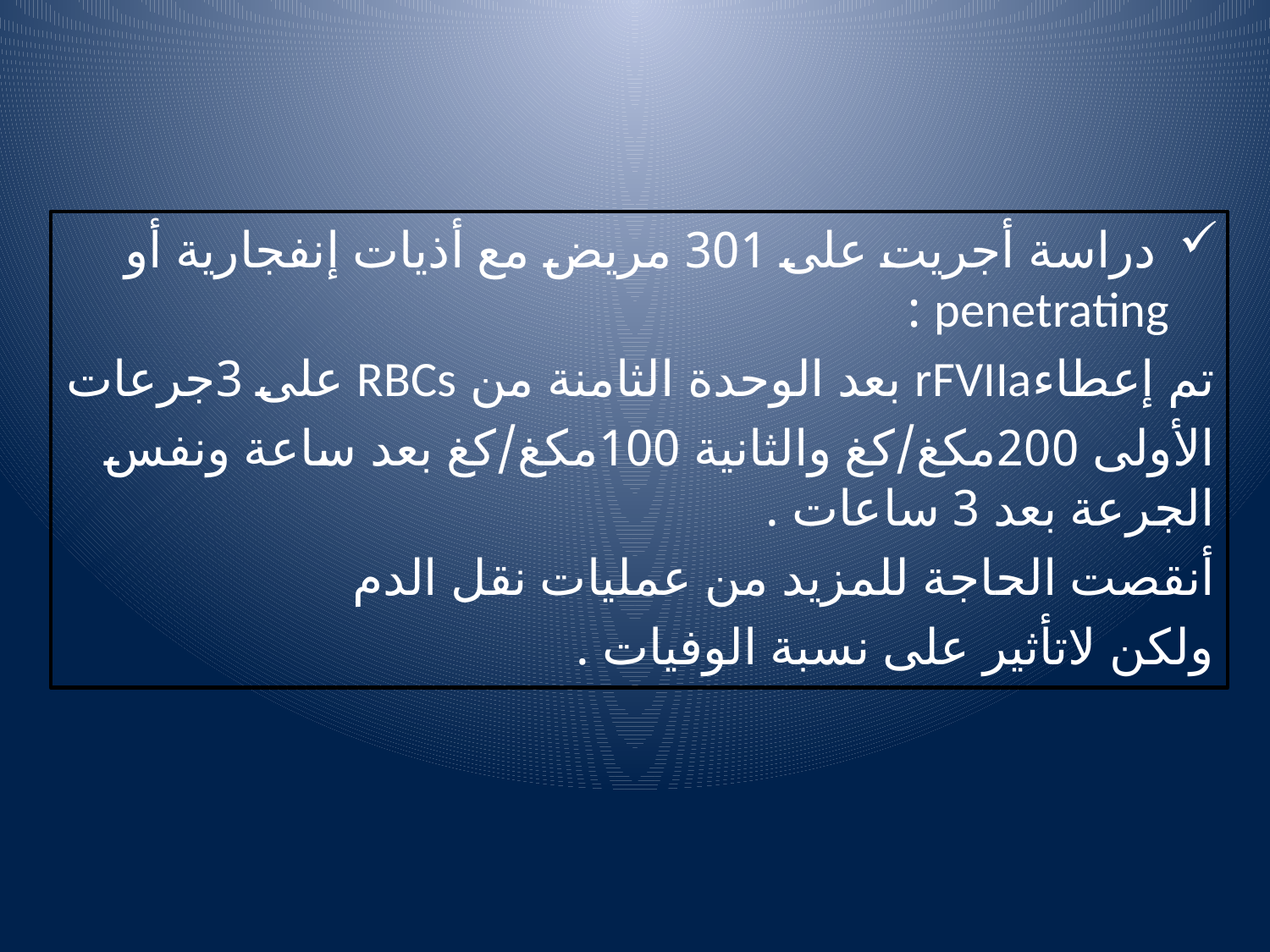

دراسة أجريت على 301 مريض مع أذيات إنفجارية أو penetrating :
تم إعطاءrFVIIa بعد الوحدة الثامنة من RBCs على 3جرعات
الأولى 200مكغ/كغ والثانية 100مكغ/كغ بعد ساعة ونفس الجرعة بعد 3 ساعات .
أنقصت الحاجة للمزيد من عمليات نقل الدم
ولكن لاتأثير على نسبة الوفيات .